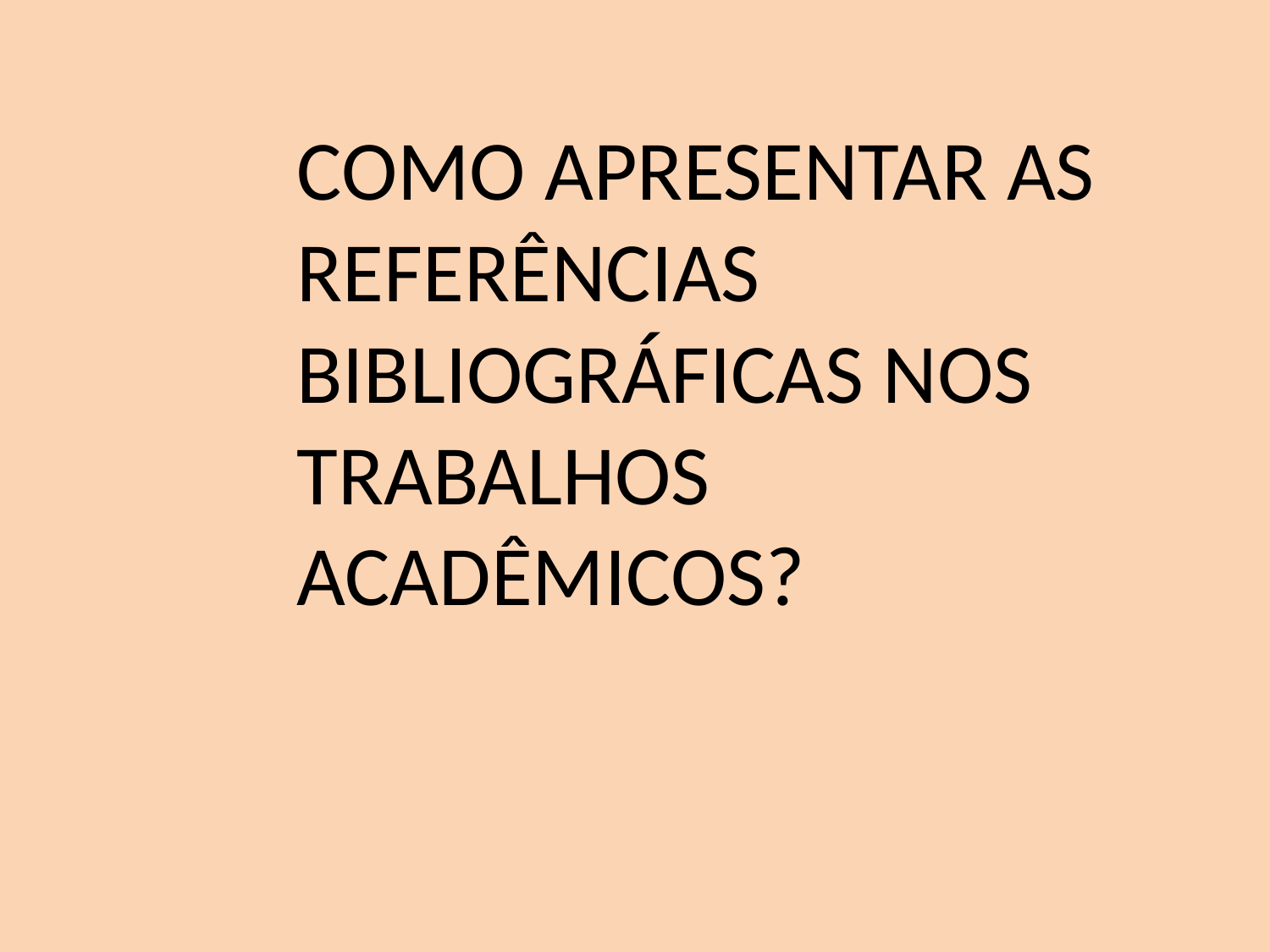

# COMO APRESENTAR AS REFERÊNCIAS BIBLIOGRÁFICAS NOS TRABALHOS ACADÊMICOS?